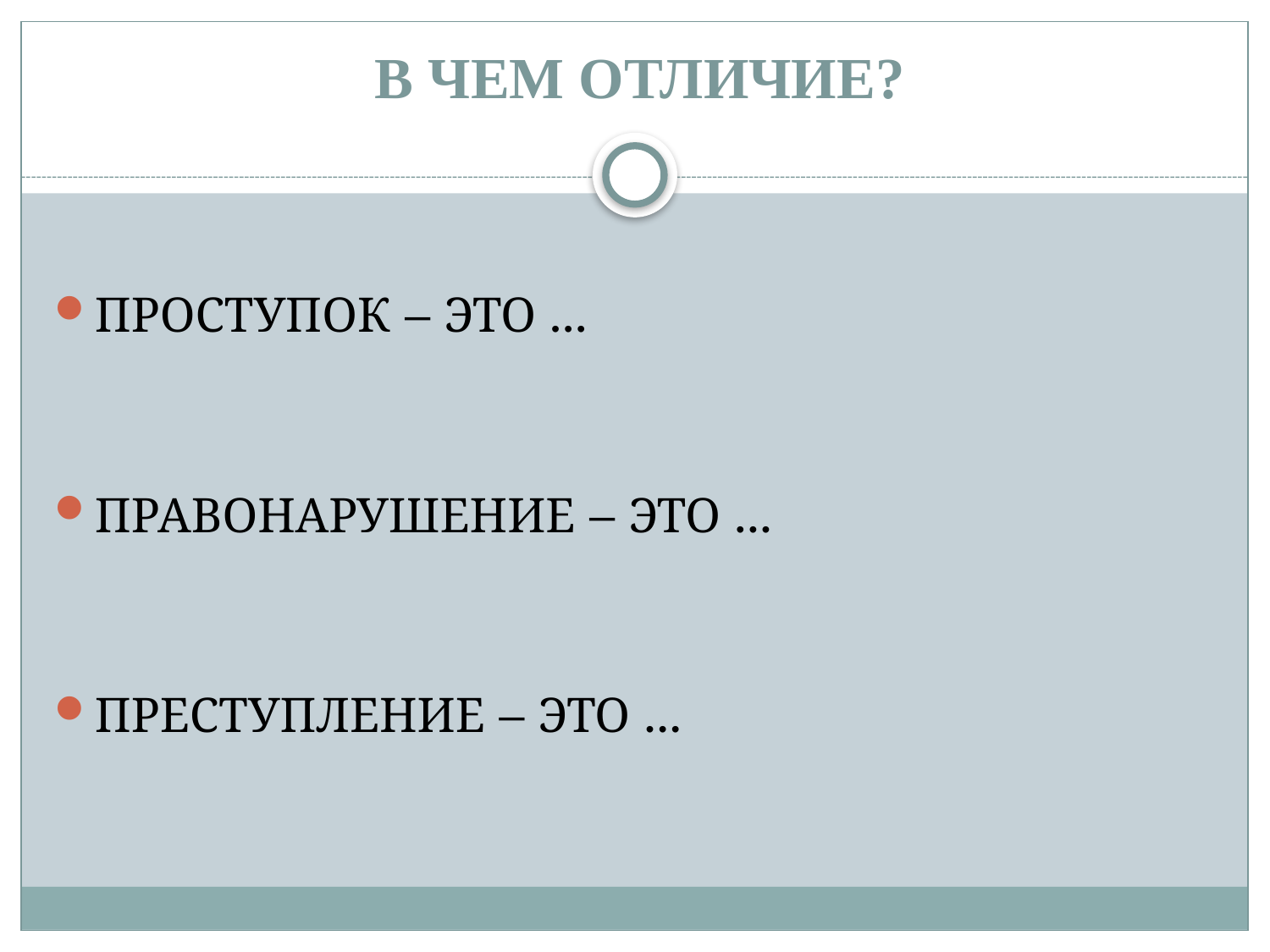

# В ЧЕМ ОТЛИЧИЕ?

ПРОСТУПОК – ЭТО …

ПРАВОНАРУШЕНИЕ – ЭТО …

ПРЕСТУПЛЕНИЕ – ЭТО …